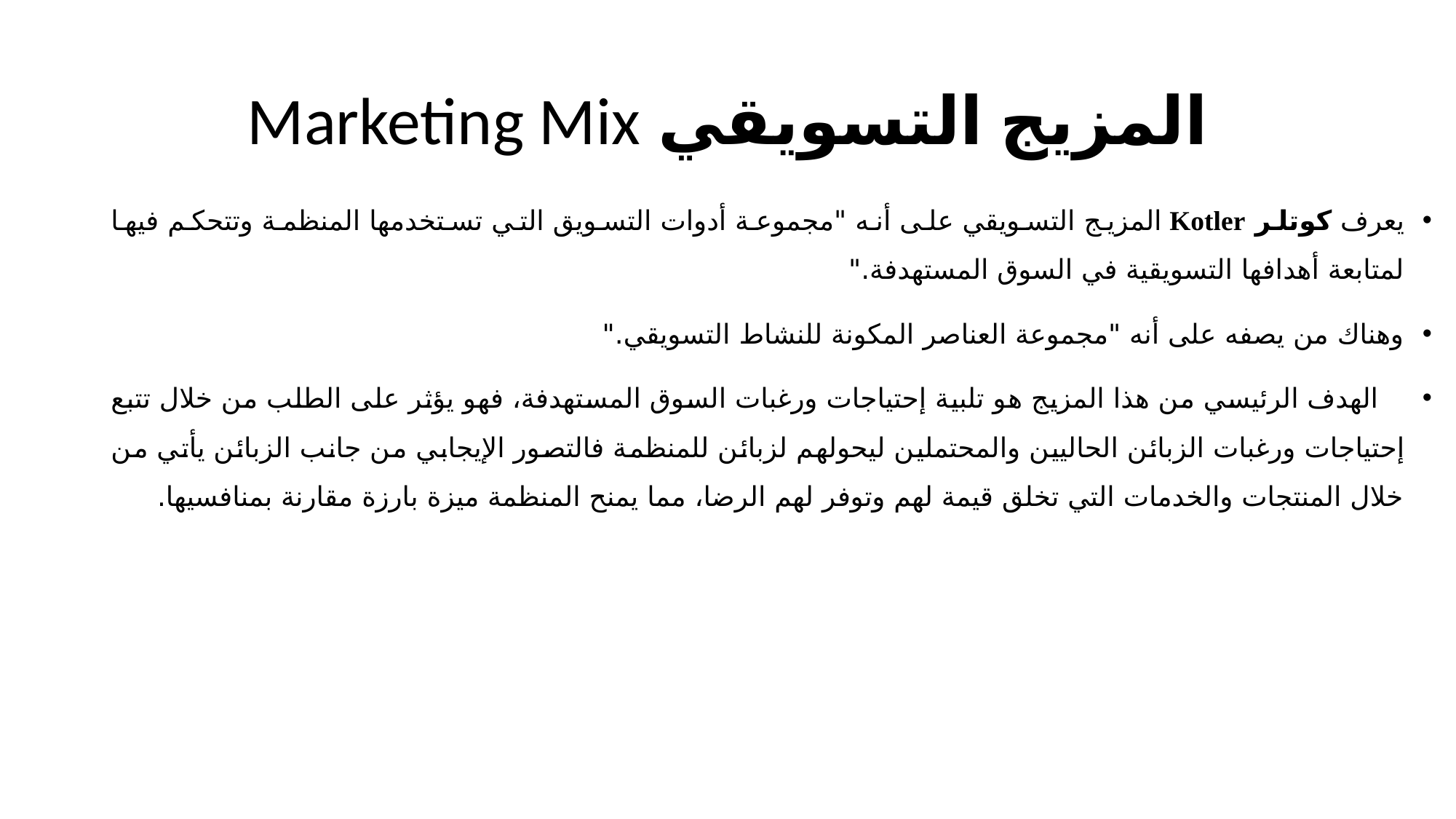

# المزيج التسويقي Marketing Mix
يعرف كوتلر Kotler المزيج التسويقي على أنه "مجموعة أدوات التسويق التي تستخدمها المنظمة وتتحكم فيها لمتابعة أهدافها التسويقية في السوق المستهدفة."
وهناك من يصفه على أنه "مجموعة العناصر المكونة للنشاط التسويقي."
   الهدف الرئيسي من هذا المزيج هو تلبية إحتياجات ورغبات السوق المستهدفة، فهو يؤثر على الطلب من خلال تتبع إحتياجات ورغبات الزبائن الحاليين والمحتملين ليحولهم لزبائن للمنظمة فالتصور الإيجابي من جانب الزبائن يأتي من خلال المنتجات والخدمات التي تخلق قيمة لهم وتوفر لهم الرضا، مما يمنح المنظمة ميزة بارزة مقارنة بمنافسيها.